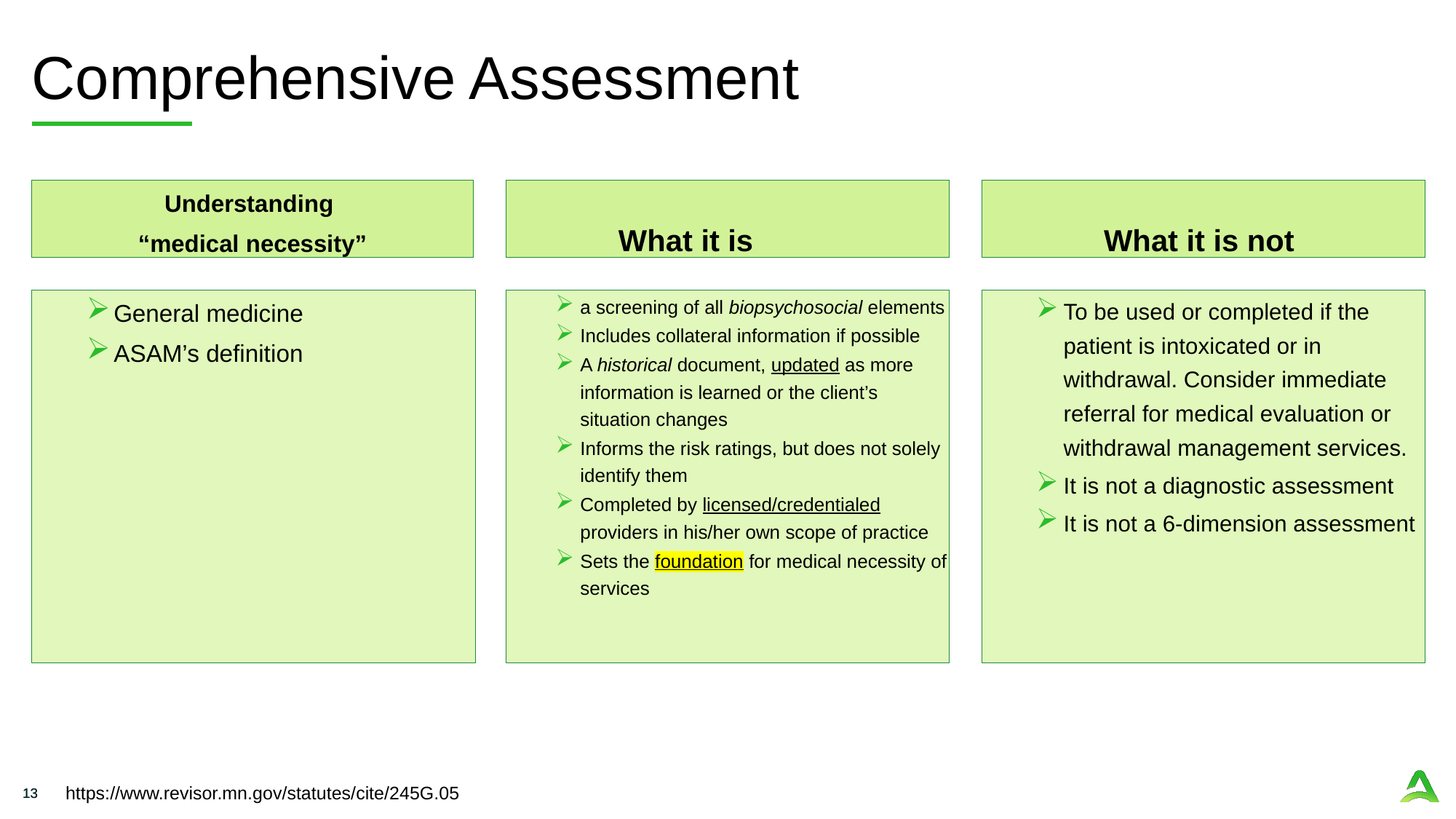

# Comprehensive Assessment
Understanding
“medical necessity”
What it is
What it is not
To be used or completed if the patient is intoxicated or in withdrawal. Consider immediate referral for medical evaluation or withdrawal management services.
It is not a diagnostic assessment
It is not a 6-dimension assessment

General medicine
ASAM’s definition

a screening of all biopsychosocial elements
Includes collateral information if possible
A historical document, updated as more information is learned or the client’s situation changes
Informs the risk ratings, but does not solely identify them
Completed by licensed/credentialed providers in his/her own scope of practice
Sets the foundation for medical necessity of services

https://www.revisor.mn.gov/statutes/cite/245G.05